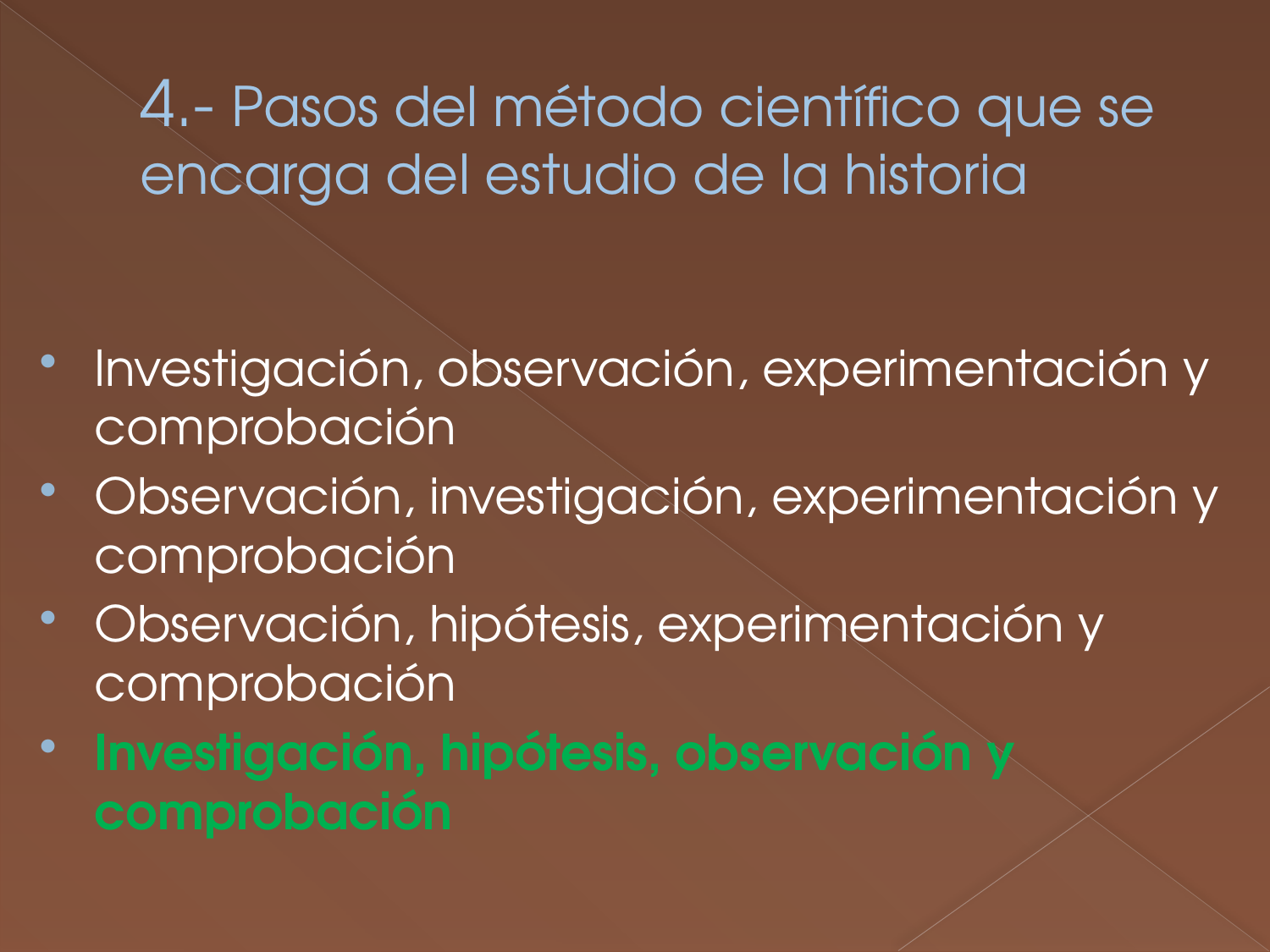

# 4.- Pasos del método científico que se encarga del estudio de la historia

Investigación, observación, experimentación y comprobación
Observación, investigación, experimentación y comprobación
Observación, hipótesis, experimentación y comprobación
Investigación, hipótesis, observación y comprobación